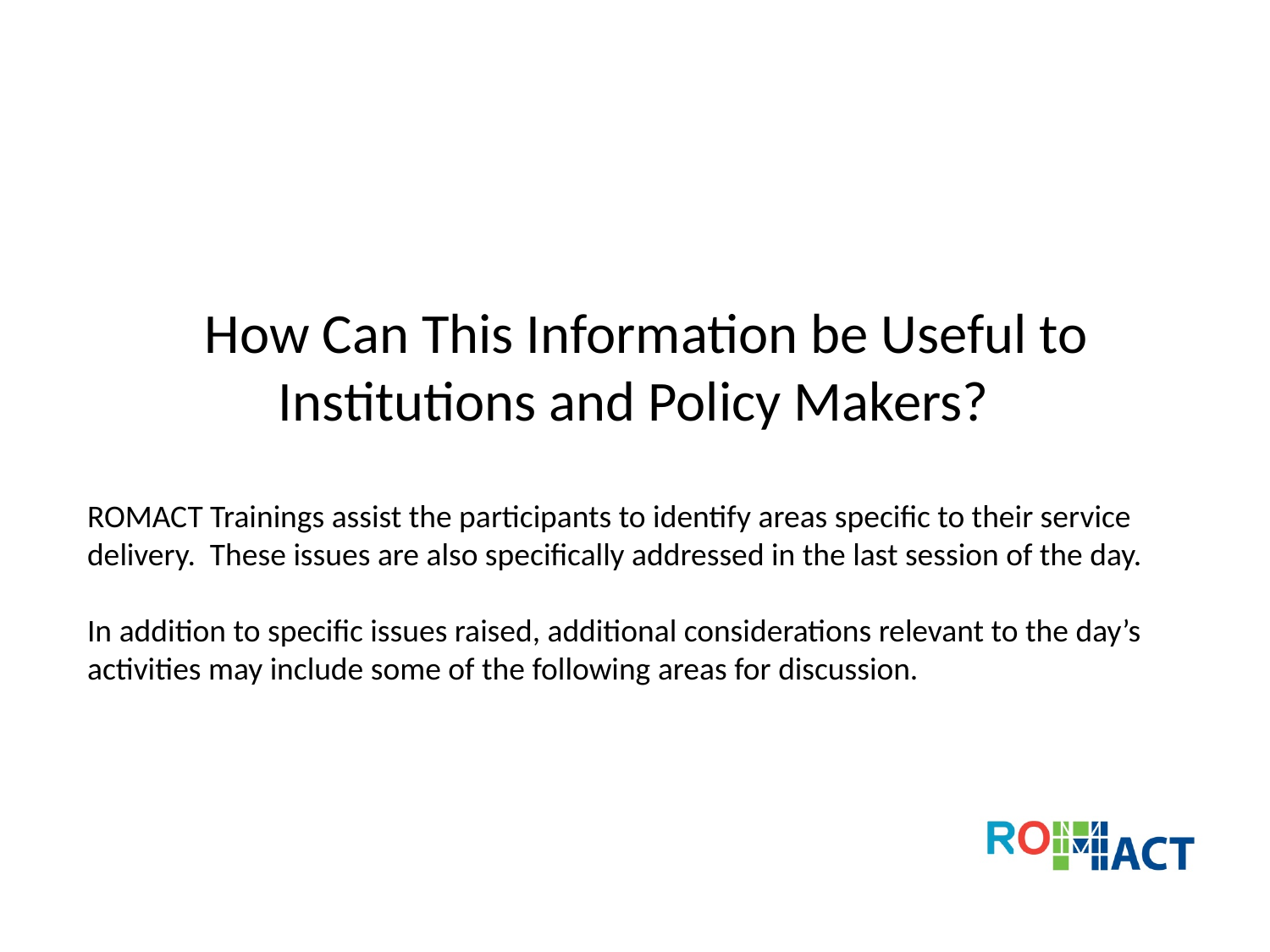

# How Can This Information be Useful to Institutions and Policy Makers?
ROMACT Trainings assist the participants to identify areas specific to their service delivery.  These issues are also specifically addressed in the last session of the day.

In addition to specific issues raised, additional considerations relevant to the day’s activities may include some of the following areas for discussion.